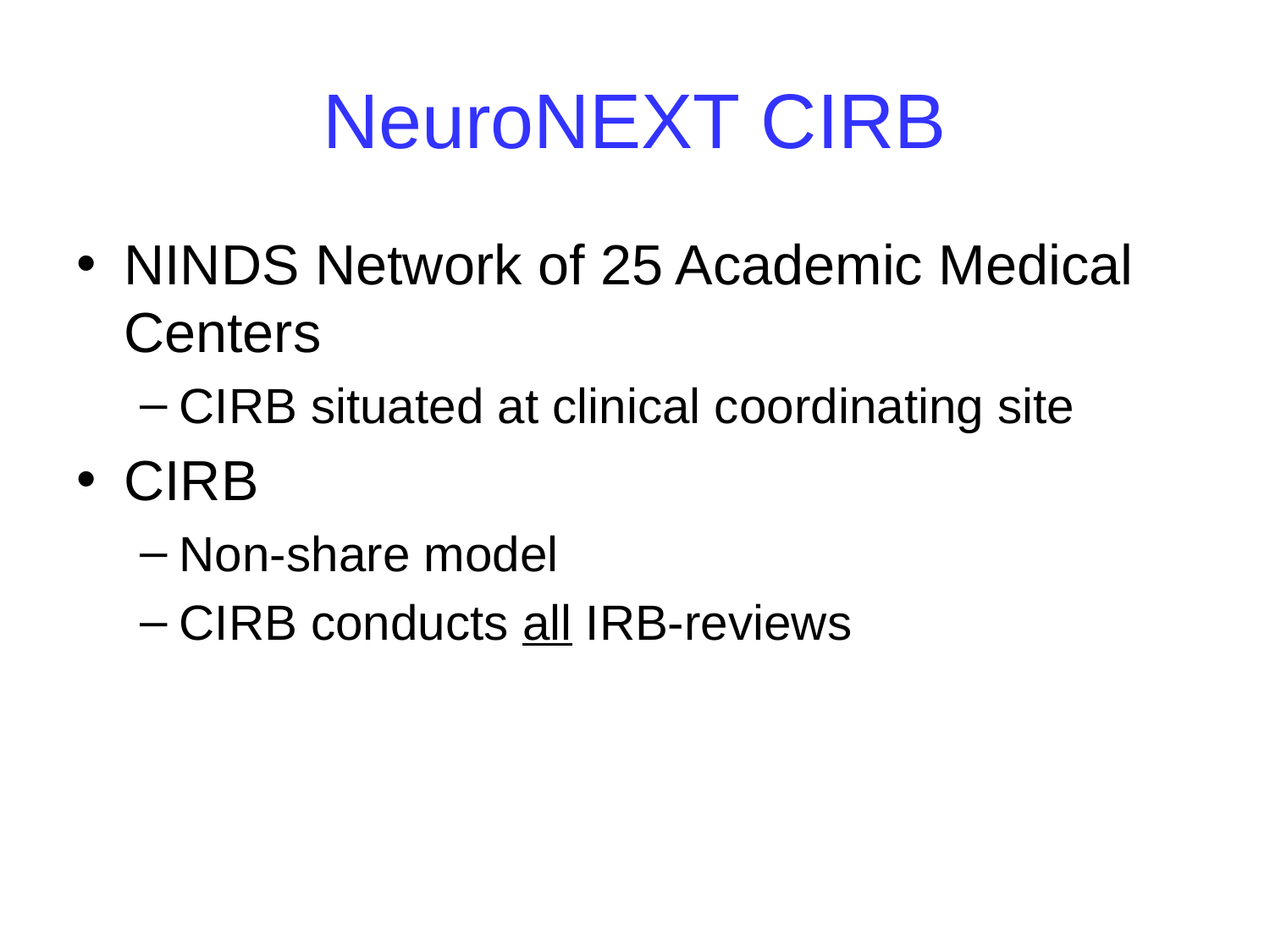

# NeuroNEXT CIRB
NINDS Network of 25 Academic Medical Centers
CIRB situated at clinical coordinating site
CIRB
Non-share model
CIRB conducts all IRB-reviews